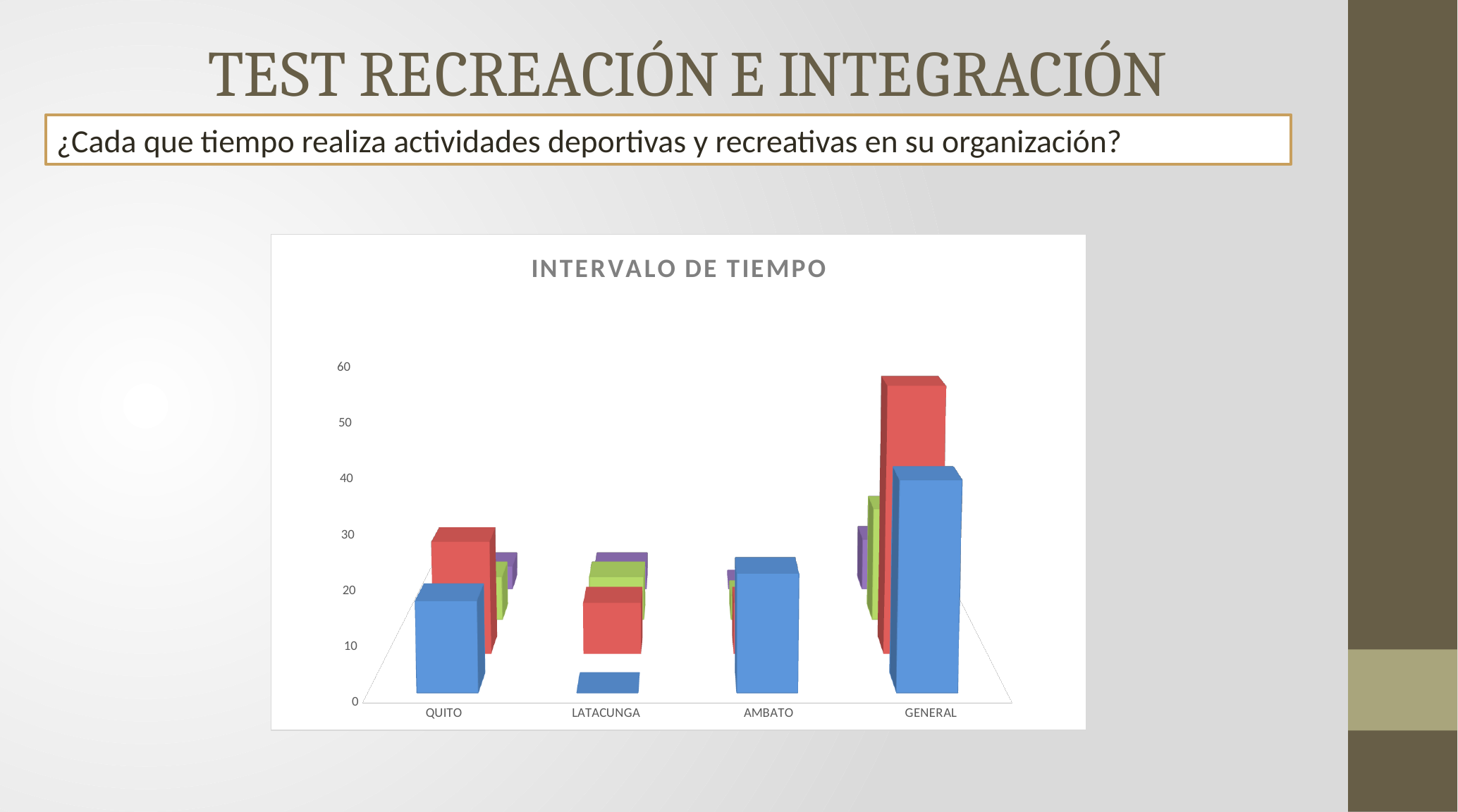

TEST RECREACIÓN E INTEGRACIÓN
¿Cada que tiempo realiza actividades deportivas y recreativas en su organización?

[unsupported chart]